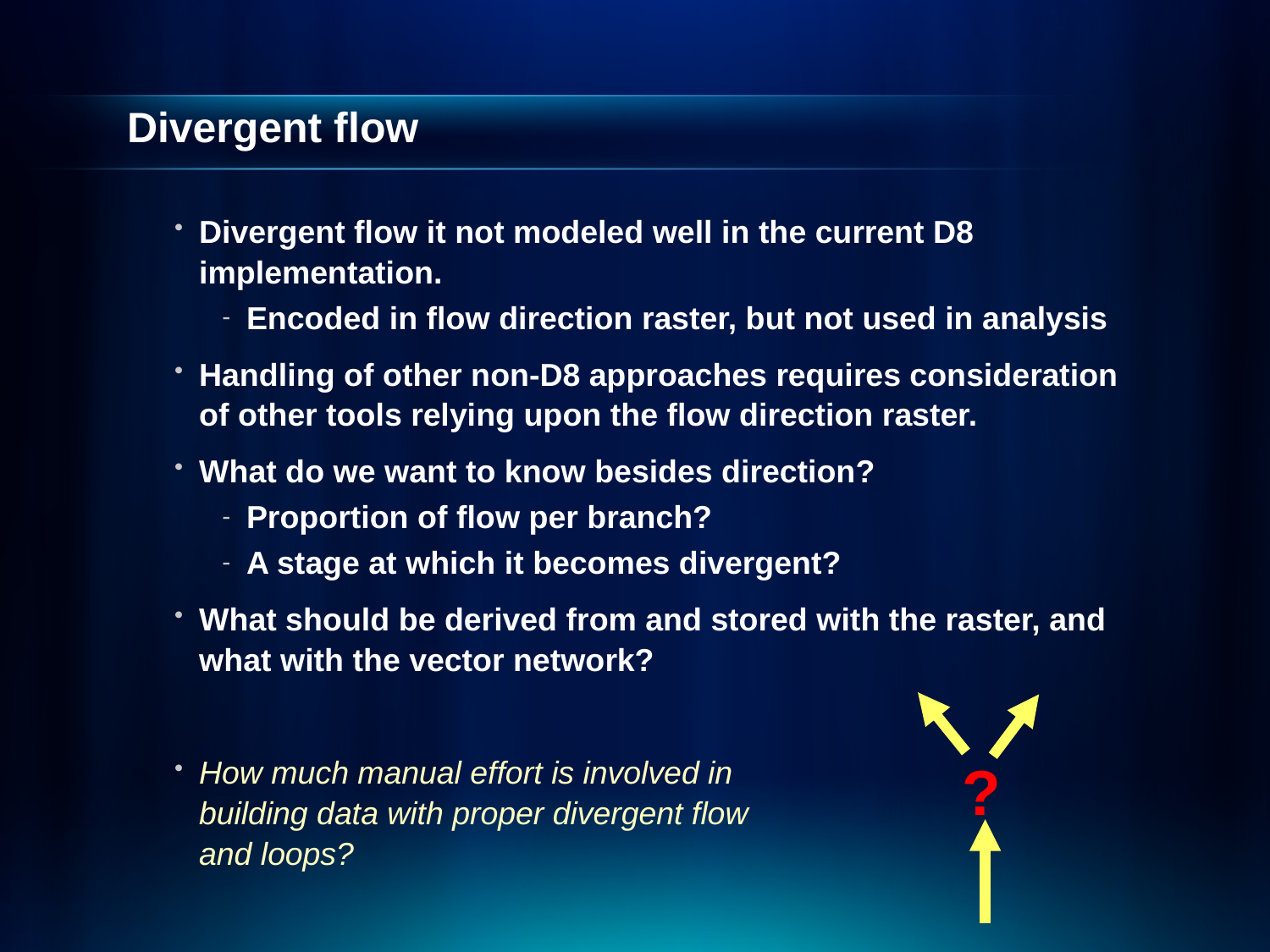

# Divergent flow
Divergent flow it not modeled well in the current D8  implementation.
Encoded in flow direction raster, but not used in analysis
Handling of other non-D8 approaches requires consideration of other tools relying upon the flow direction raster.
What do we want to know besides direction?
Proportion of flow per branch?
A stage at which it becomes divergent?
What should be derived from and stored with the raster, and what with the vector network?

How much manual effort is involved in
building data with proper divergent flow
and loops?
?